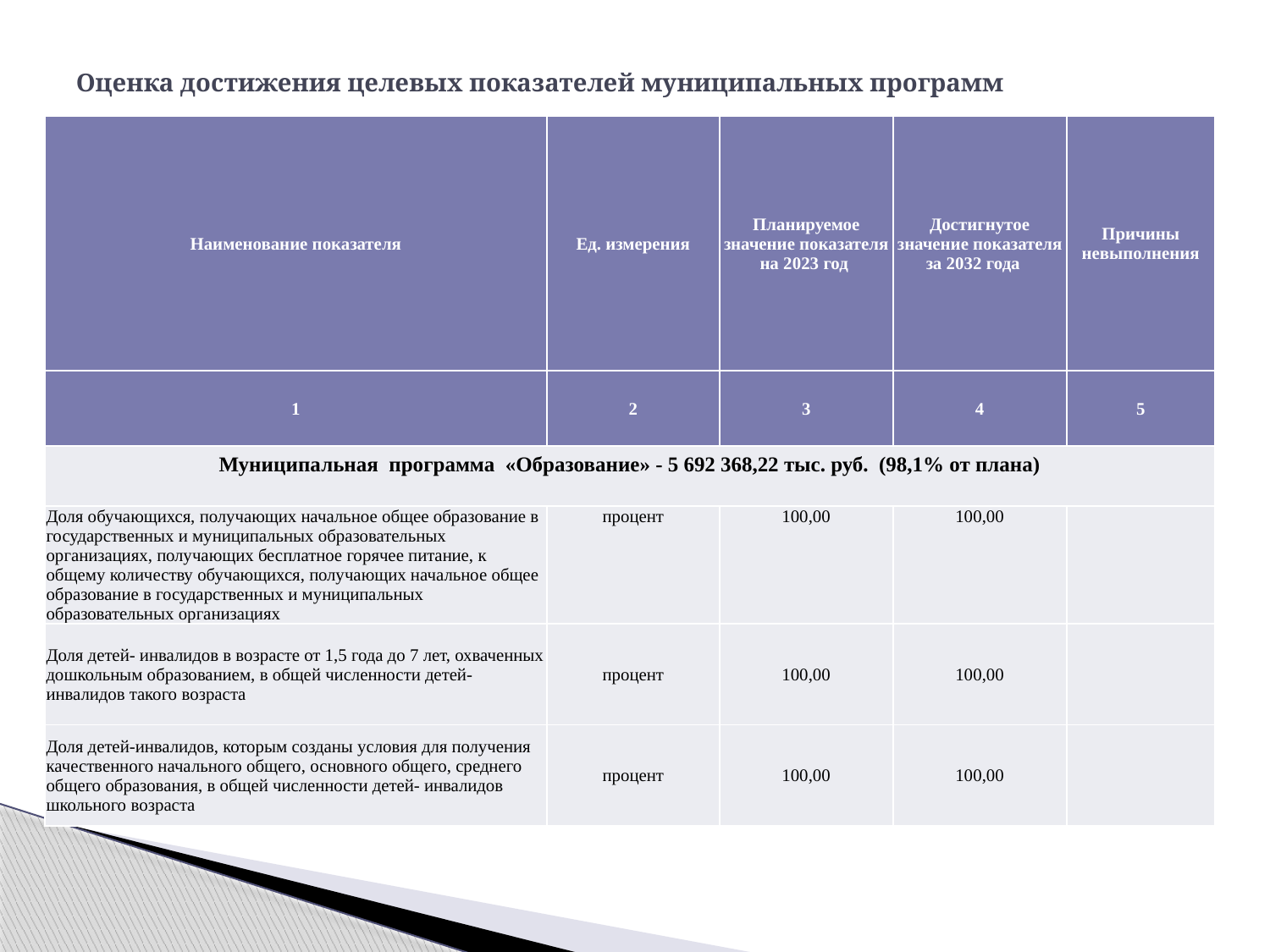

# Оценка достижения целевых показателей муниципальных программ
| Наименование показателя | Ед. измерения | Планируемое значение показателя на 2023 год | Достигнутое значение показателя за 2032 года | Причины невыполнения |
| --- | --- | --- | --- | --- |
| 1 | 2 | 3 | 4 | 5 |
| Муниципальная программа «Образование» - 5 692 368,22 тыс. руб. (98,1% от плана) |  |  |  |  |
| Доля обучающихся, получающих начальное общее образование в государственных и муниципальных образовательных организациях, получающих бесплатное горячее питание, к общему количеству обучающихся, получающих начальное общее образование в государственных и муниципальных образовательных организациях | процент | 100,00 | 100,00 |  |
| Доля детей- инвалидов в возрасте от 1,5 года до 7 лет, охваченных дошкольным образованием, в общей численности детей- инвалидов такого возраста | процент | 100,00 | 100,00 |  |
| Доля детей-инвалидов, которым созданы условия для получения качественного начального общего, основного общего, среднего общего образования, в общей численности детей- инвалидов школьного возраста | процент | 100,00 | 100,00 |  |